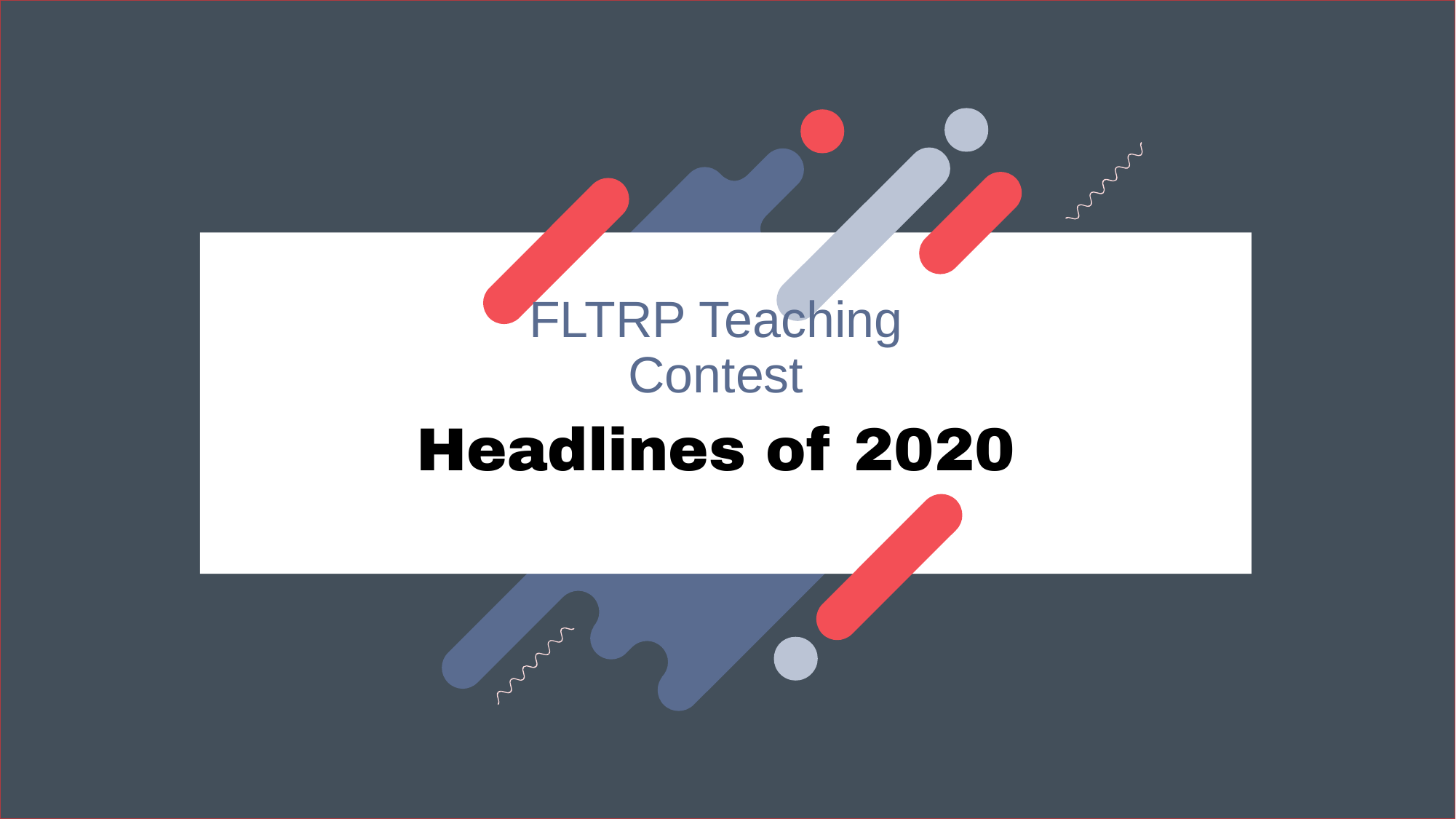

FLTRP Teaching Contest
# Headlines of 2020